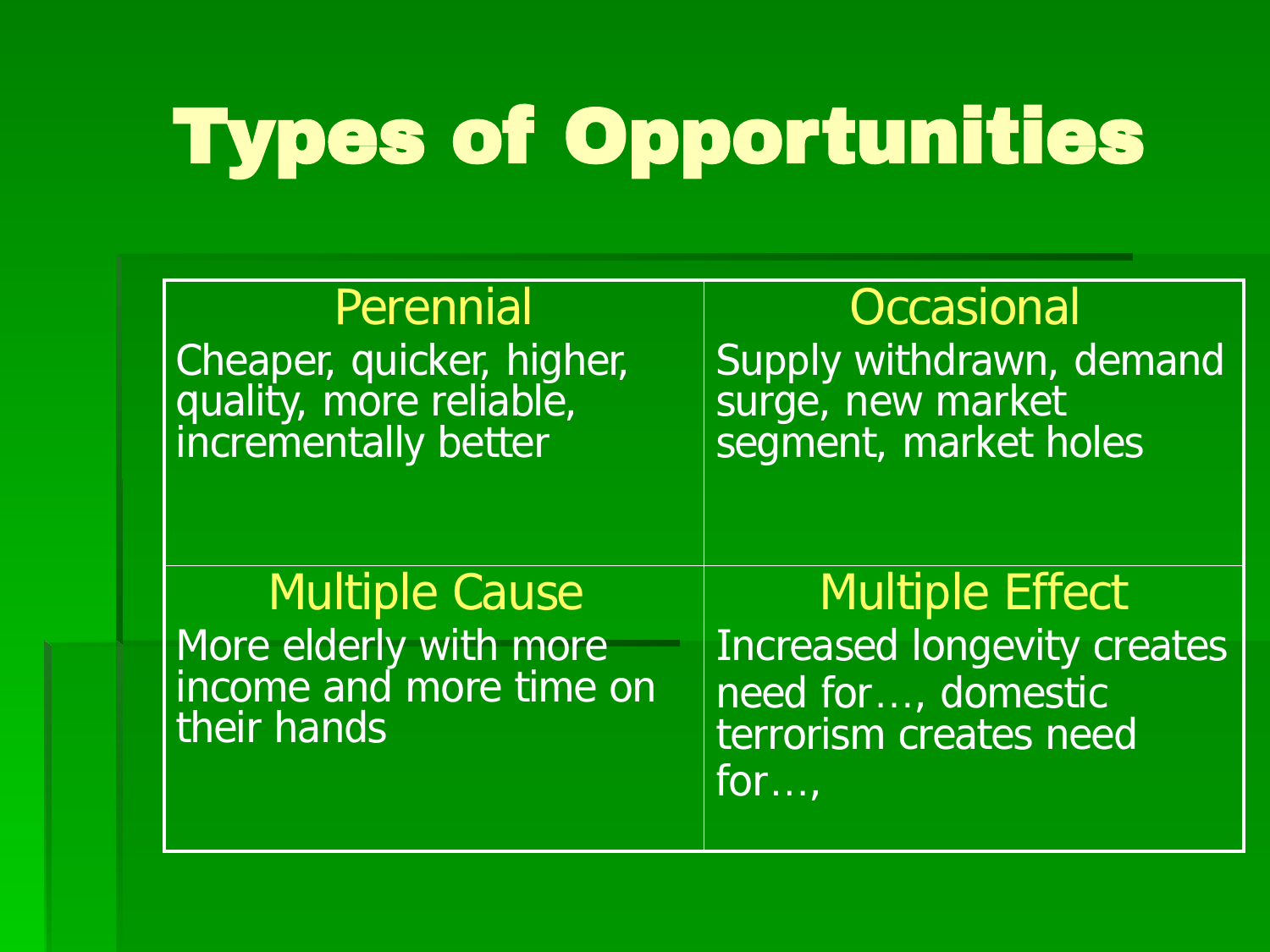

# Types of Opportunities
| Perennial Cheaper, quicker, higher, quality, more reliable, incrementally better | Occasional Supply withdrawn, demand surge, new market segment, market holes |
| --- | --- |
| Multiple Cause More elderly with more income and more time on their hands | Multiple Effect Increased longevity creates need for…, domestic terrorism creates need for…, |